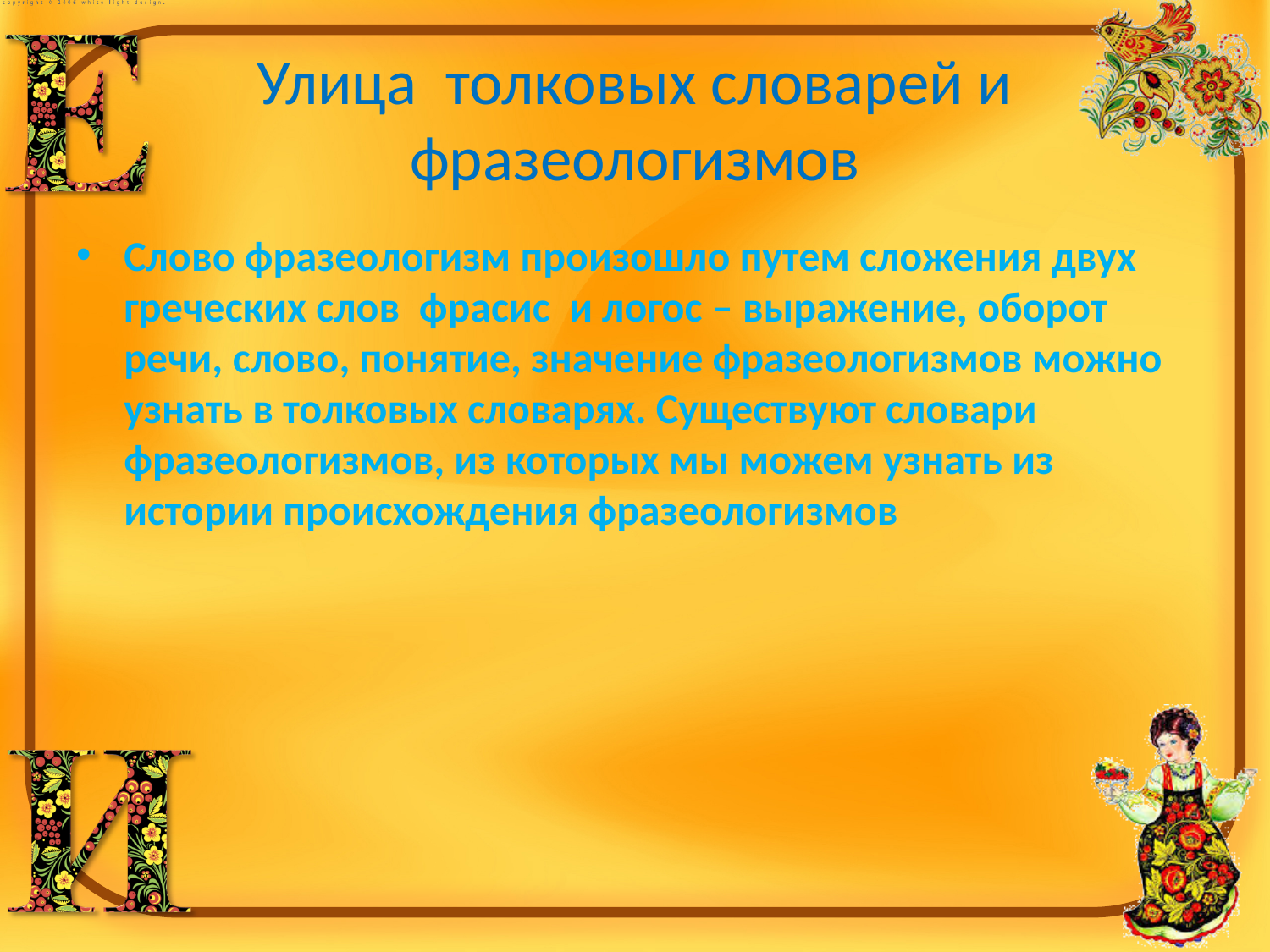

# Улица  толковых словарей и фразеологизмов
Слово фразеологизм произошло путем сложения двух греческих слов  фрасис  и логос – выражение, оборот речи, слово, понятие, значение фразеологизмов можно узнать в толковых словарях. Существуют словари фразеологизмов, из которых мы можем узнать из истории происхождения фразеологизмов